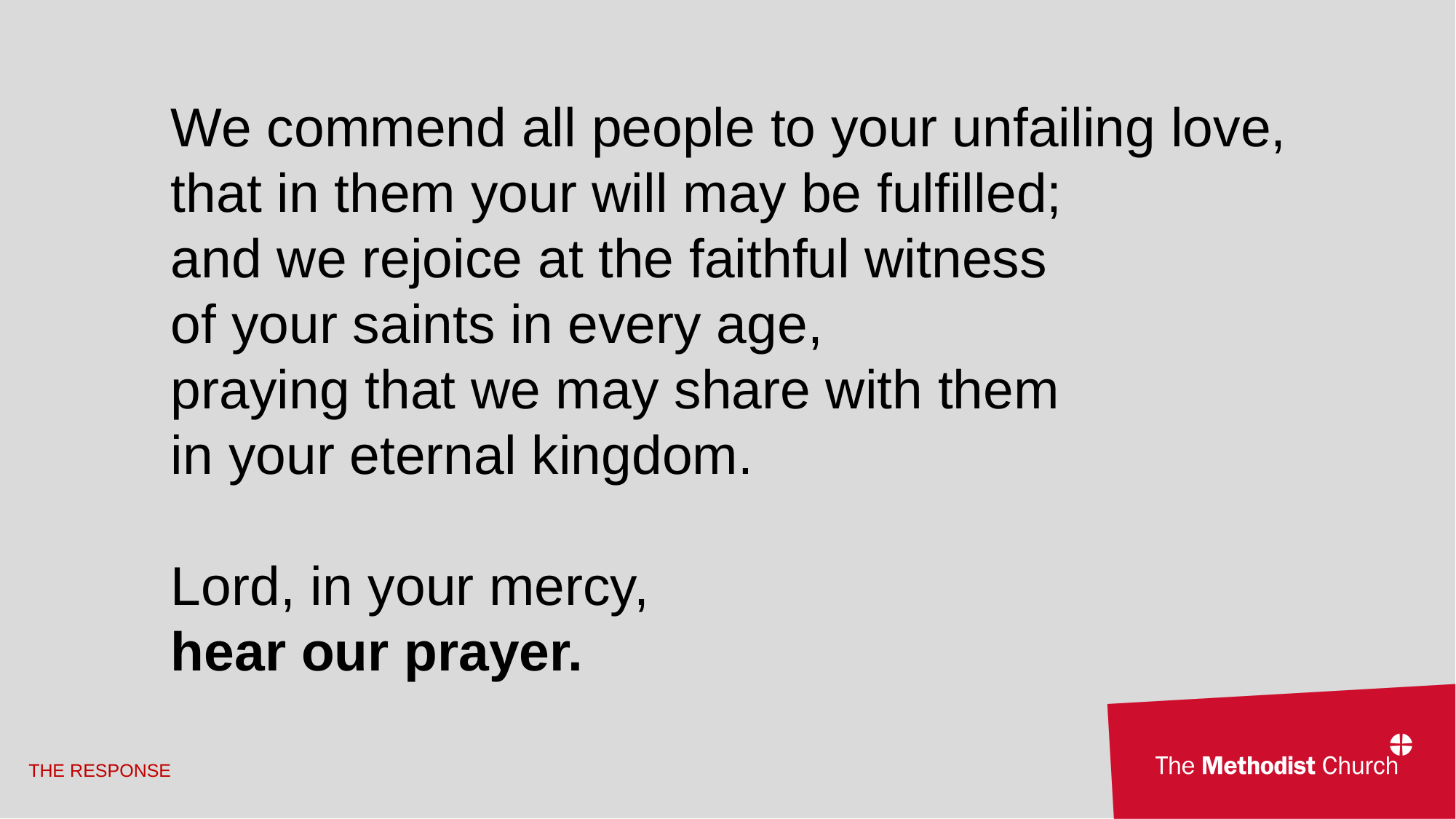

We commend all people to your unfailing love,
that in them your will may be fulfilled;
and we rejoice at the faithful witness
of your saints in every age,
praying that we may share with them
in your eternal kingdom.

Lord, in your mercy,
hear our prayer.